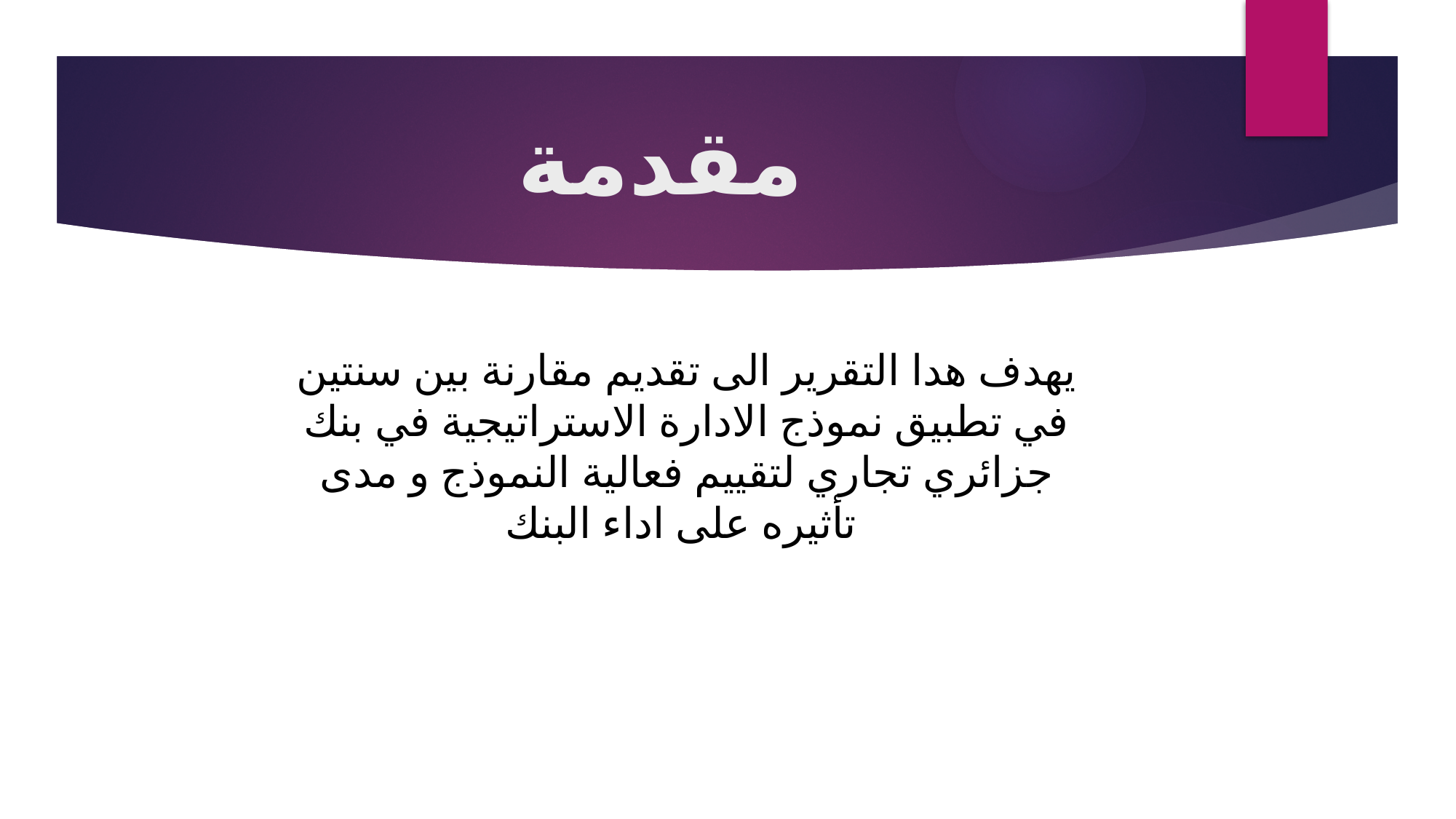

# مقدمة
يهدف هدا التقرير الى تقديم مقارنة بين سنتين في تطبيق نموذج الادارة الاستراتيجية في بنك جزائري تجاري لتقييم فعالية النموذج و مدى تأثيره على اداء البنك